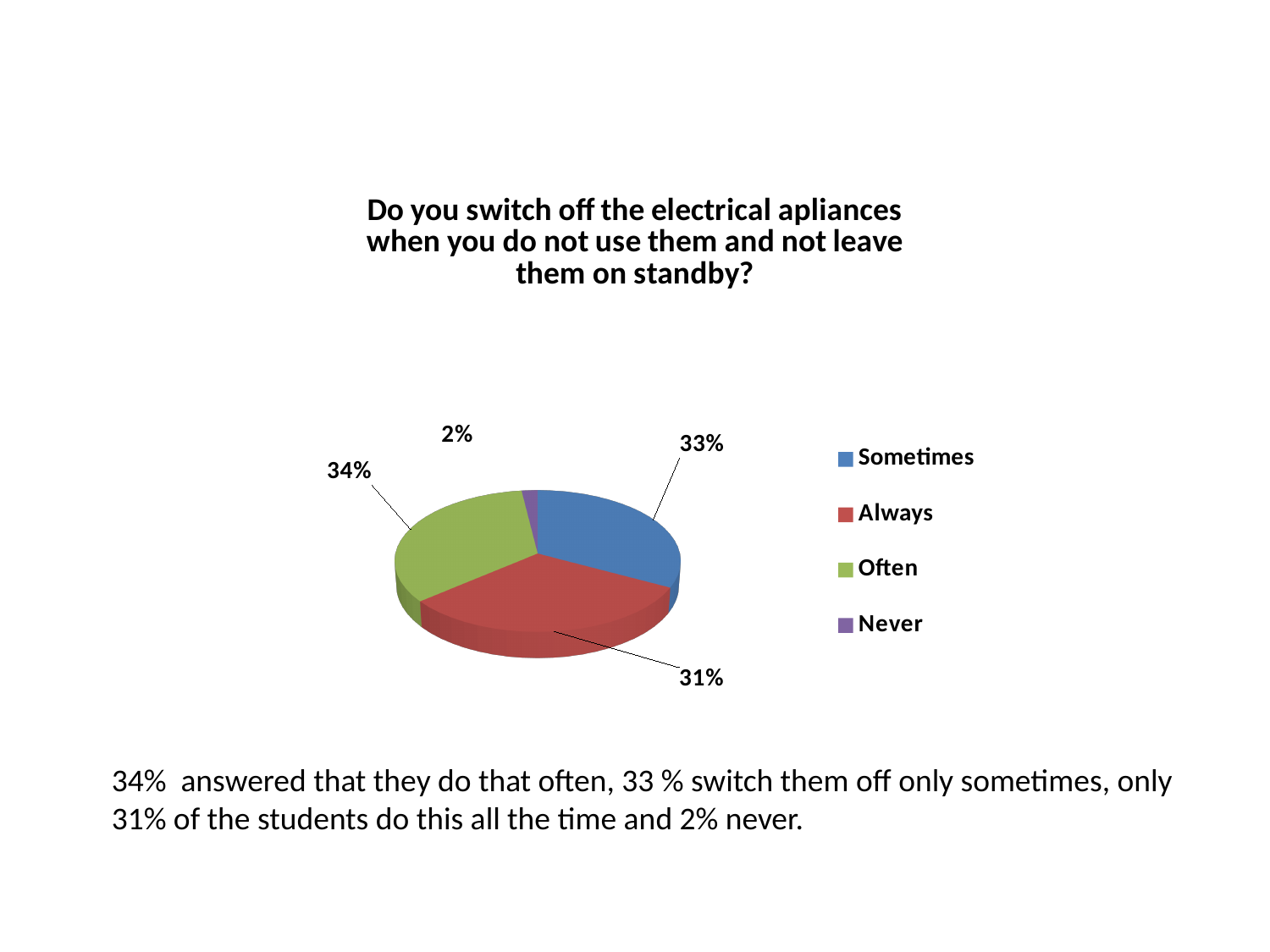

[unsupported chart]

34%  answered that they do that often, 33 % switch them off only sometimes, only 31% of the students do this all the time and 2% never.